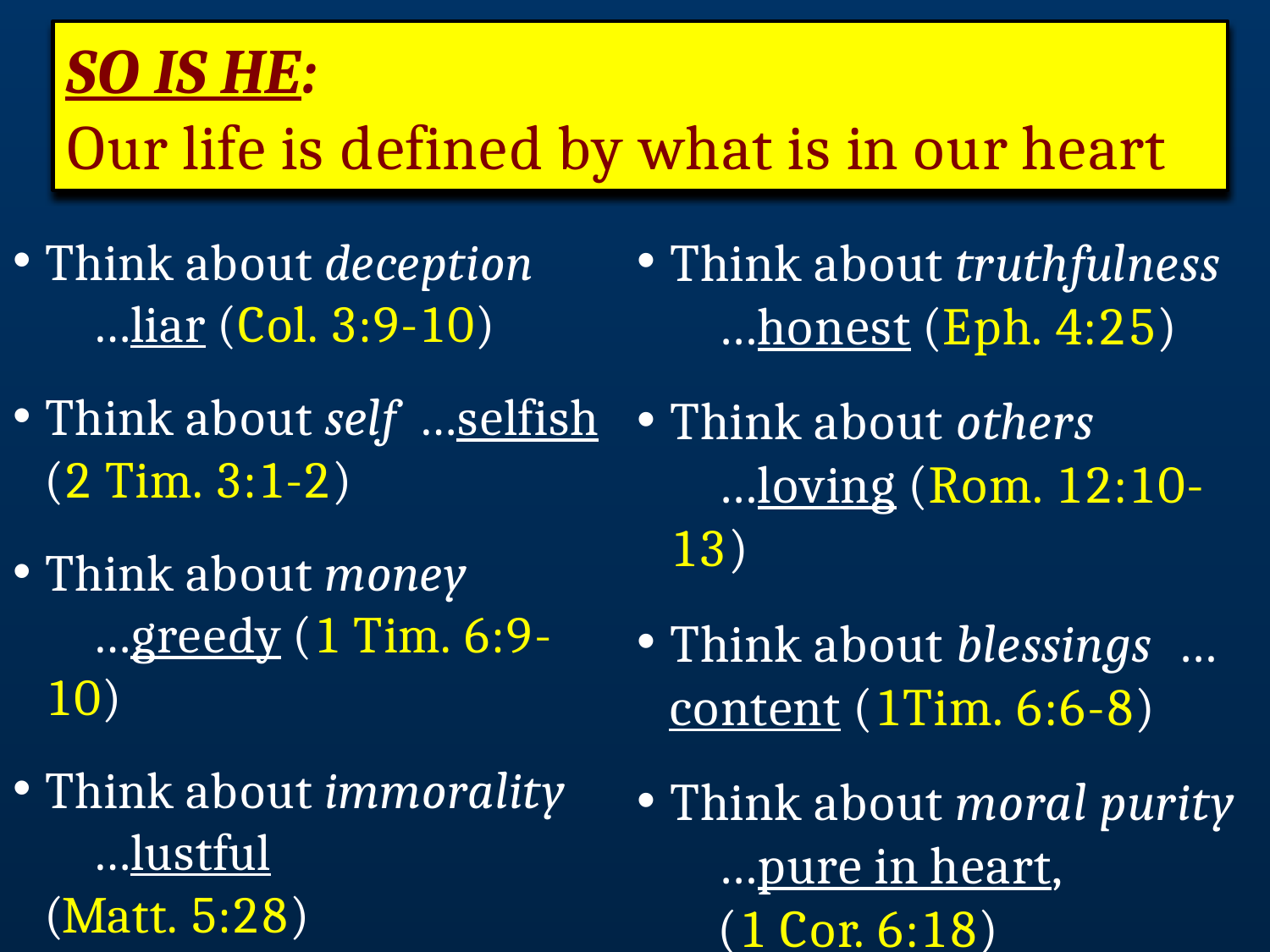

# So Is He: Our life is defined by what is in our heart
Think about deception  	…liar (Col. 3:9-10)
Think about self 	…selfish (2 Tim. 3:1-2)
Think about money         	…greedy (1 Tim. 6:9-10)
Think about immorality  	…lustful             	(Matt. 5:28)
Think about truthfulness  	…honest (Eph. 4:25)
Think about others          	…loving (Rom. 12:10-13)
Think about blessings 	…content (1Tim. 6:6-8)
Think about moral purity 	…pure in heart,                 	(1 Cor. 6:18)